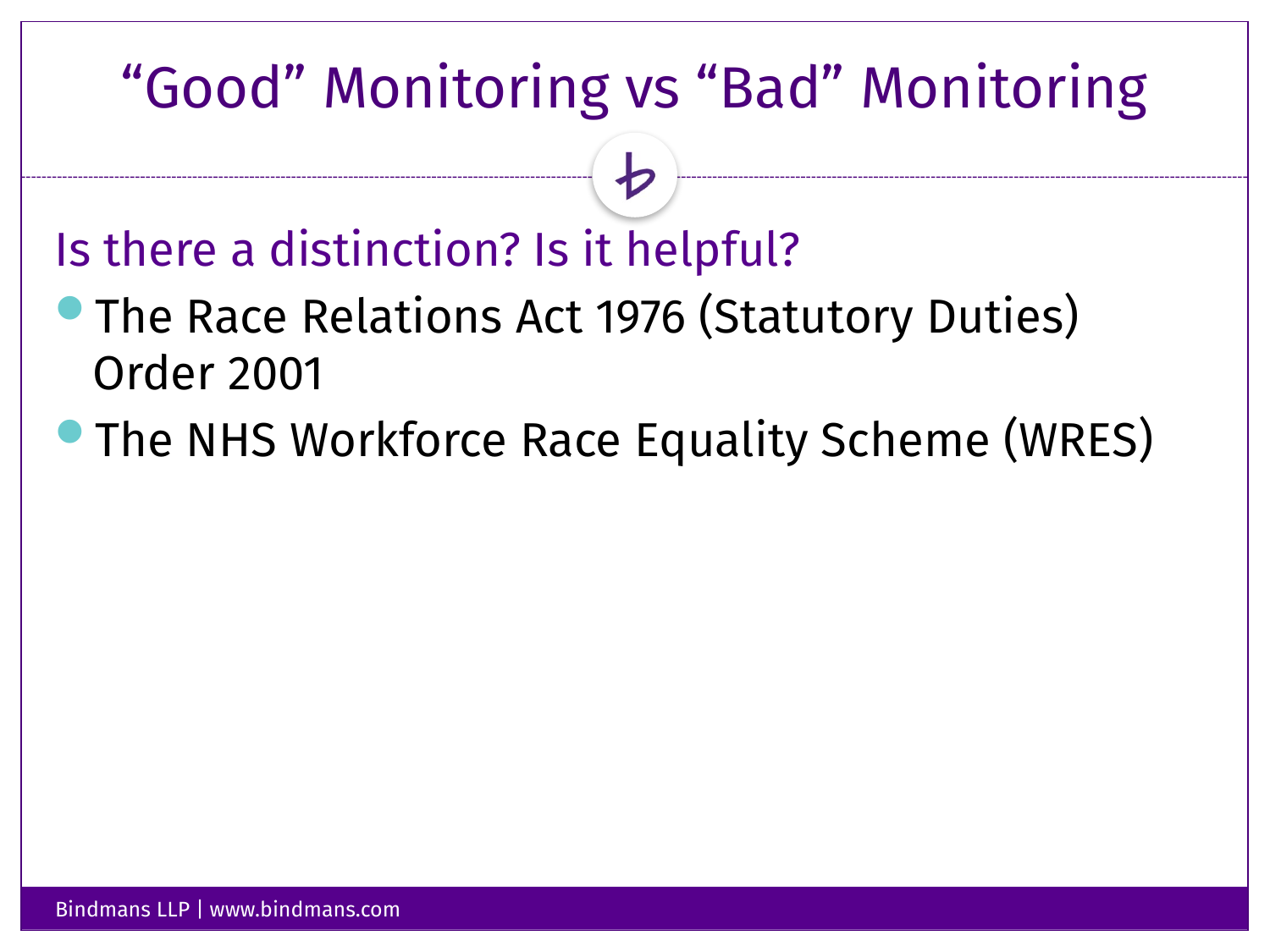

# “Good” Monitoring vs “Bad” Monitoring
Is there a distinction? Is it helpful?
The Race Relations Act 1976 (Statutory Duties) Order 2001
The NHS Workforce Race Equality Scheme (WRES)

Bindmans LLP | www.bindmans.com